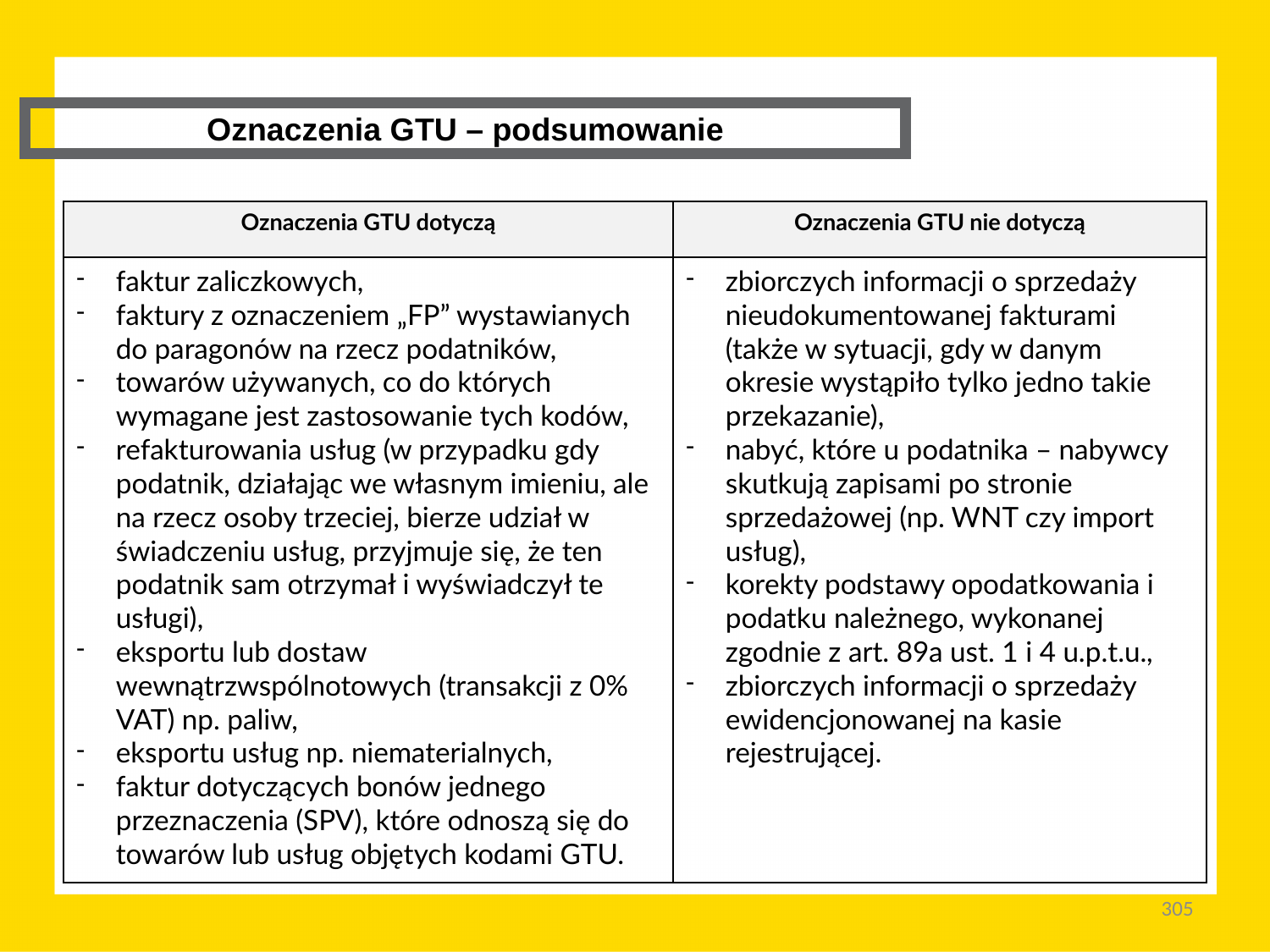

Oznaczenia GTU – podsumowanie
| Oznaczenia GTU dotyczą | Oznaczenia GTU nie dotyczą |
| --- | --- |
| faktur zaliczkowych, faktury z oznaczeniem „FP” wystawianych do paragonów na rzecz podatników, towarów używanych, co do których wymagane jest zastosowanie tych kodów, refakturowania usług (w przypadku gdy podatnik, działając we własnym imieniu, ale na rzecz osoby trzeciej, bierze udział w świadczeniu usług, przyjmuje się, że ten podatnik sam otrzymał i wyświadczył te usługi), eksportu lub dostaw wewnątrzwspólnotowych (transakcji z 0% VAT) np. paliw, eksportu usług np. niematerialnych, faktur dotyczących bonów jednego przeznaczenia (SPV), które odnoszą się do towarów lub usług objętych kodami GTU. | zbiorczych informacji o sprzedaży nieudokumentowanej fakturami (także w sytuacji, gdy w danym okresie wystąpiło tylko jedno takie przekazanie), nabyć, które u podatnika – nabywcy skutkują zapisami po stronie sprzedażowej (np. WNT czy import usług), korekty podstawy opodatkowania i podatku należnego, wykonanej zgodnie z art. 89a ust. 1 i 4 u.p.t.u., zbiorczych informacji o sprzedaży ewidencjonowanej na kasie rejestrującej. |
305